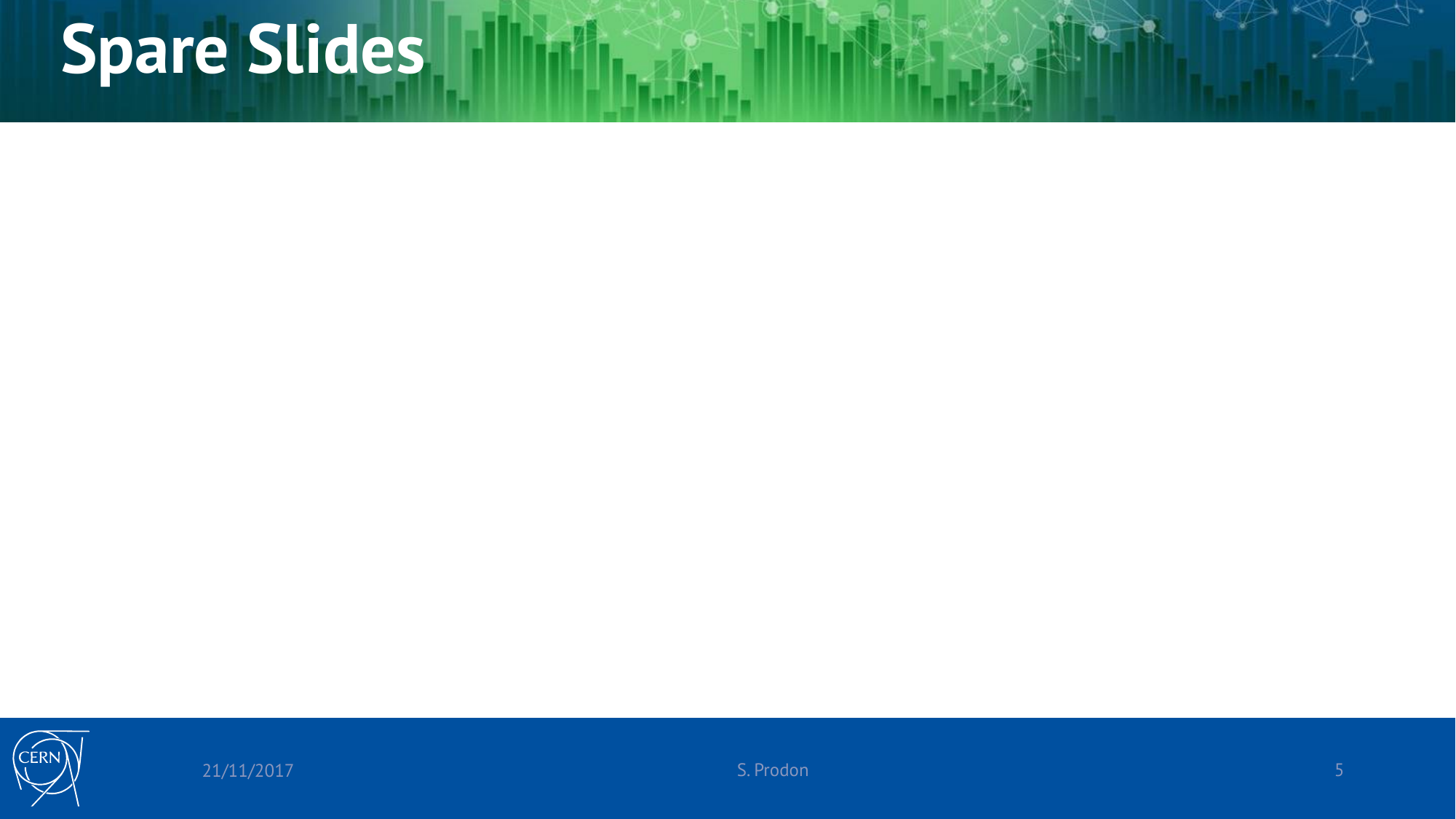

# Spare Slides

21/11/2017
S. Prodon
5